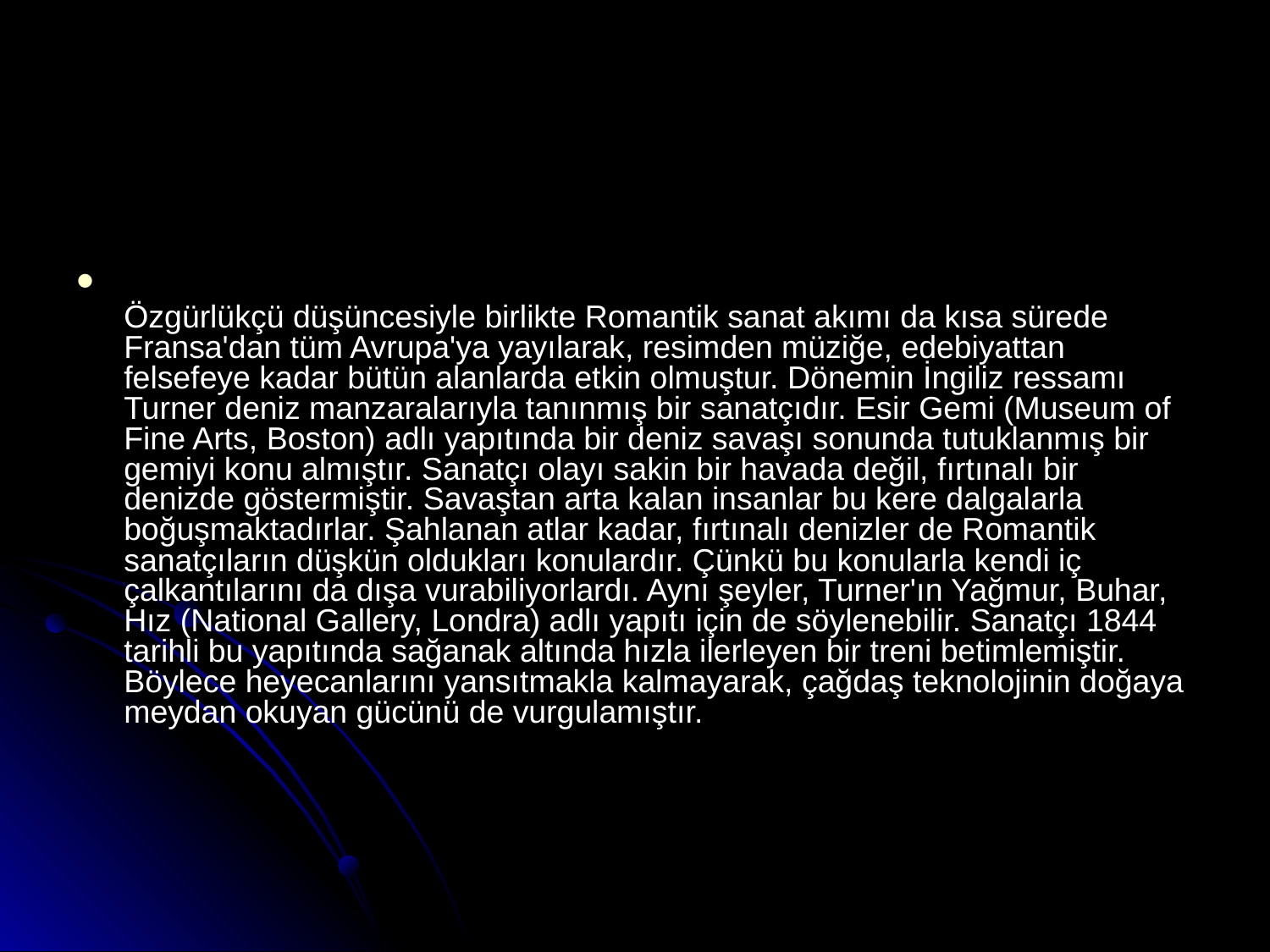

Özgürlükçü düşüncesiyle birlikte Romantik sanat akımı da kısa sürede Fransa'dan tüm Avrupa'ya yayılarak, resimden müziğe, edebiyattan felsefeye kadar bütün alanlarda etkin olmuştur. Dönemin İngiliz ressamı Turner deniz manzaralarıyla tanınmış bir sanatçıdır. Esir Gemi (Museum of Fine Arts, Boston) adlı yapıtında bir deniz savaşı sonunda tutuklanmış bir gemiyi konu almıştır. Sanatçı olayı sakin bir havada değil, fırtınalı bir denizde göstermiştir. Savaştan arta kalan insanlar bu kere dalgalarla boğuşmaktadırlar. Şahlanan atlar kadar, fırtınalı denizler de Romantik sanatçıların düşkün oldukları konulardır. Çünkü bu konularla kendi iç çalkantılarını da dışa vurabiliyorlardı. Aynı şeyler, Turner'ın Yağmur, Buhar, Hız (National Gallery, Londra) adlı yapıtı için de söylenebilir. Sanatçı 1844 tarihli bu yapıtında sağanak altında hızla ilerleyen bir treni betimlemiştir. Böylece heyecanlarını yansıtmakla kalmayarak, çağdaş teknolojinin doğaya meydan okuyan gücünü de vurgulamıştır.